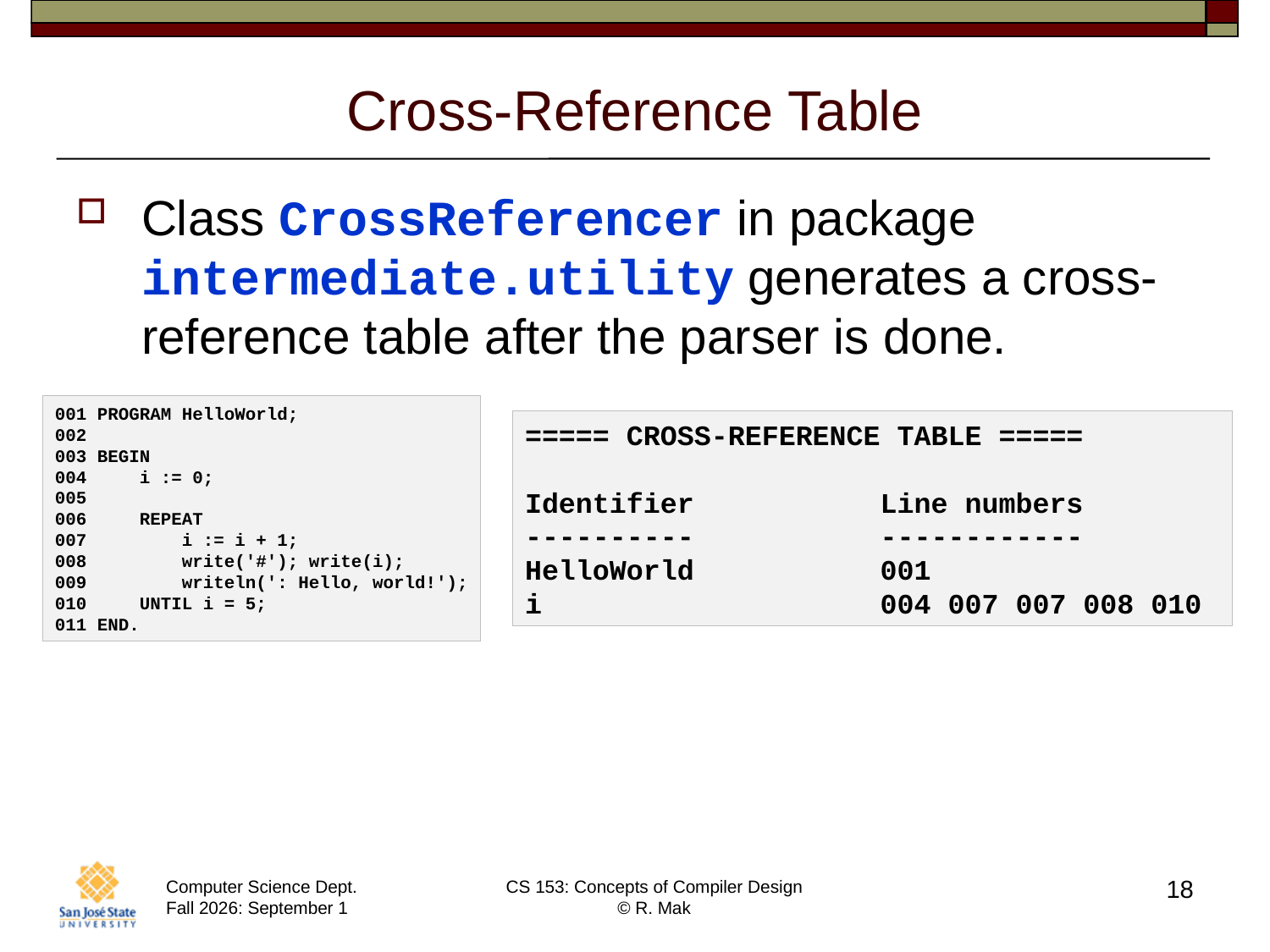

# Cross-Reference Table
Class CrossReferencer in package intermediate.utility generates a cross-reference table after the parser is done.
001 PROGRAM HelloWorld;
002
003 BEGIN
004     i := 0;
005
006     REPEAT
007         i := i + 1;
008         write('#'); write(i);
009         writeln(': Hello, world!');
010     UNTIL i = 5;
011 END.
===== CROSS-REFERENCE TABLE =====

Identifier           Line numbers
----------           ------------
HelloWorld           001
i                    004 007 007 008 010
18